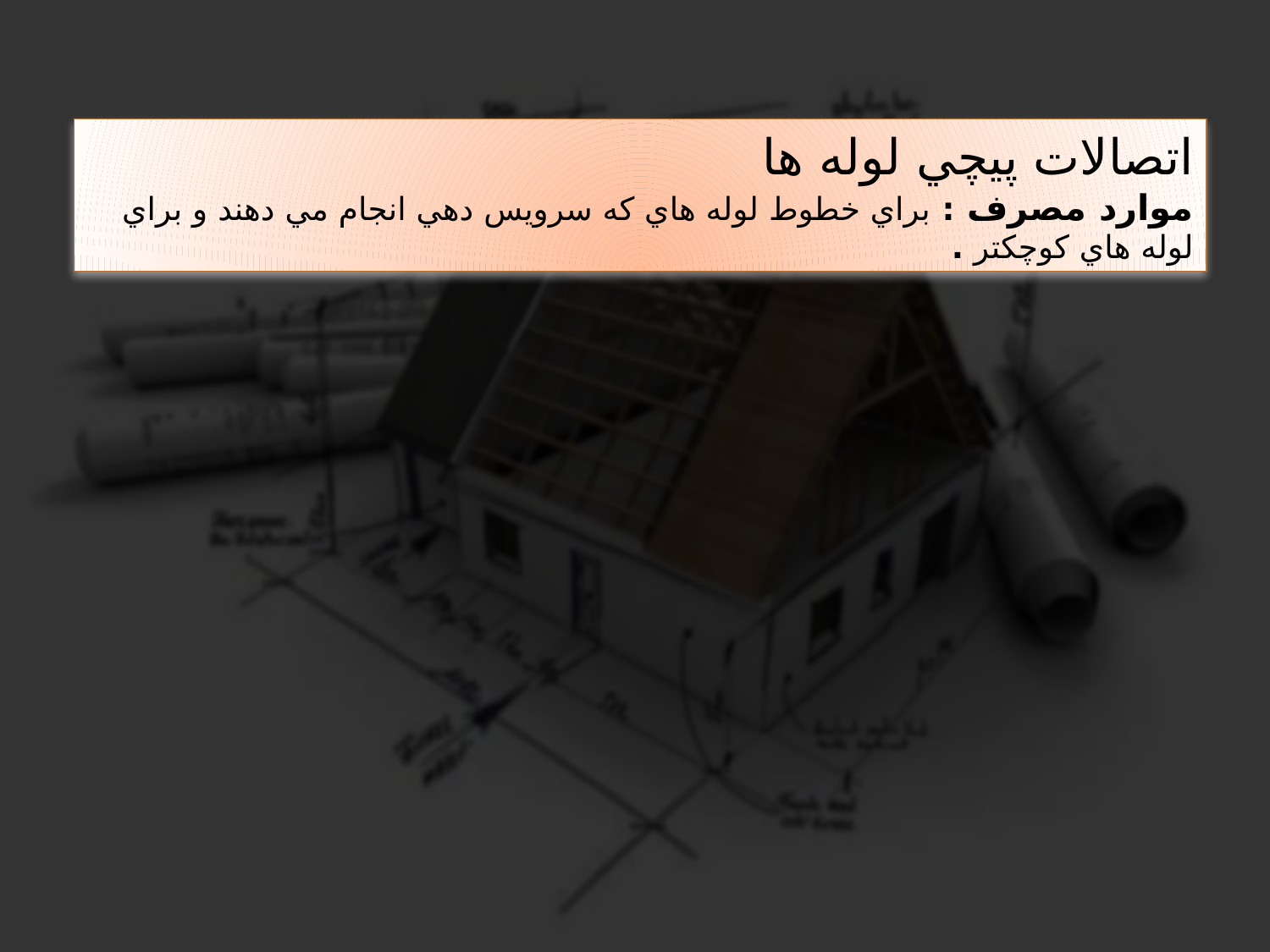

اتصالات پيچي لوله ها
موارد مصرف : براي خطوط لوله هاي كه سرويس دهي انجام مي دهند و براي لوله هاي كوچكتر .